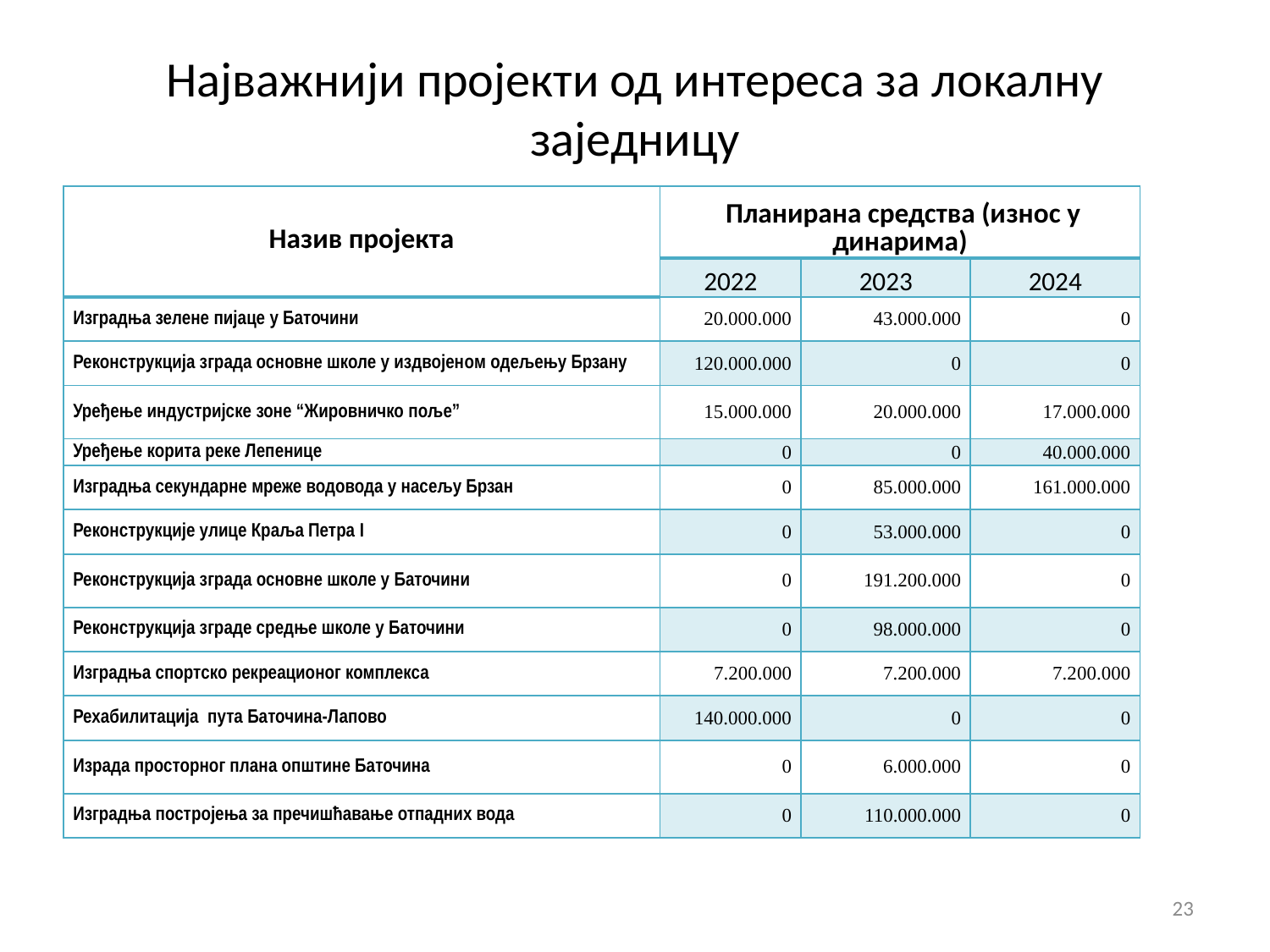

# Најважнији пројекти од интереса за локалну заједницу
| Назив пројекта | Планирана средства (износ у динарима) |  |  |
| --- | --- | --- | --- |
|  | 2022 | 2023 | 2024 |
| Изградња зелене пијаце у Баточини | 20.000.000 | 43.000.000 | 0 |
| Реконструкција зграда основне школе у издвојенoм одељењу Брзану | 120.000.000 | 0 | 0 |
| Уређење индустријске зоне “Жировничко поље” | 15.000.000 | 20.000.000 | 17.000.000 |
| Уређење корита реке Лепенице | 0 | 0 | 40.000.000 |
| Изградња секундарне мреже водовода у насељу Брзан | 0 | 85.000.000 | 161.000.000 |
| Реконструкције улице Краља Петра I | 0 | 53.000.000 | 0 |
| Реконструкција зграда основне школе у Баточини | 0 | 191.200.000 | 0 |
| Реконструкција зграде средње школе у Баточини | 0 | 98.000.000 | 0 |
| Изградња спортско рекреационог комплексa | 7.200.000 | 7.200.000 | 7.200.000 |
| Рехабилитација пута Баточина-Лапово | 140.000.000 | 0 | 0 |
| Израда просторног плана општине Баточина | 0 | 6.000.000 | 0 |
| Изградња постројења за пречишћавање отпадних вода | 0 | 110.000.000 | 0 |
23